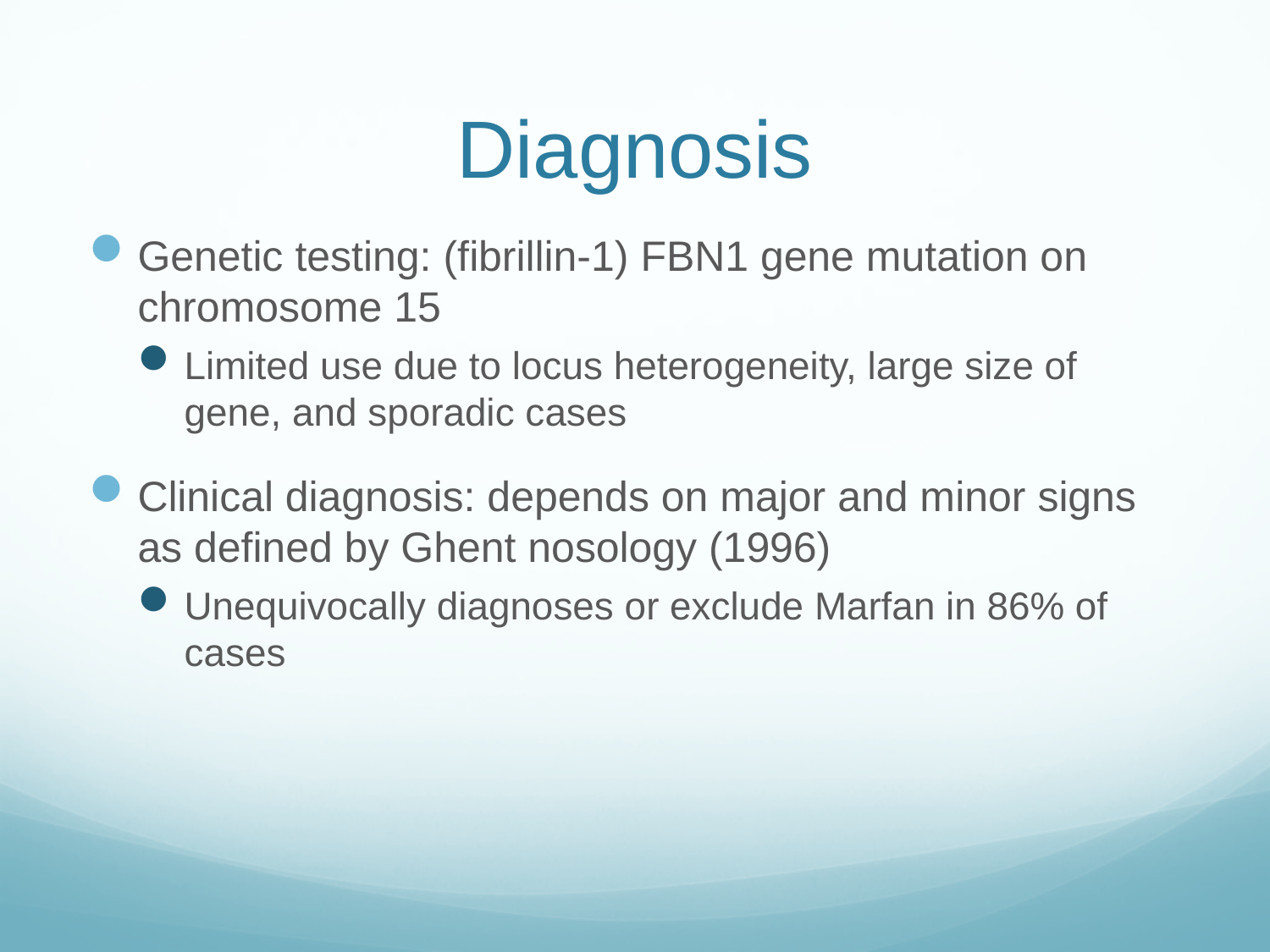

# Diagnosis
Genetic testing: (fibrillin-1) FBN1 gene mutation on chromosome 15
Limited use due to locus heterogeneity, large size of gene, and sporadic cases
Clinical diagnosis: depends on major and minor signs as defined by Ghent nosology (1996)
Unequivocally diagnoses or exclude Marfan in 86% of cases